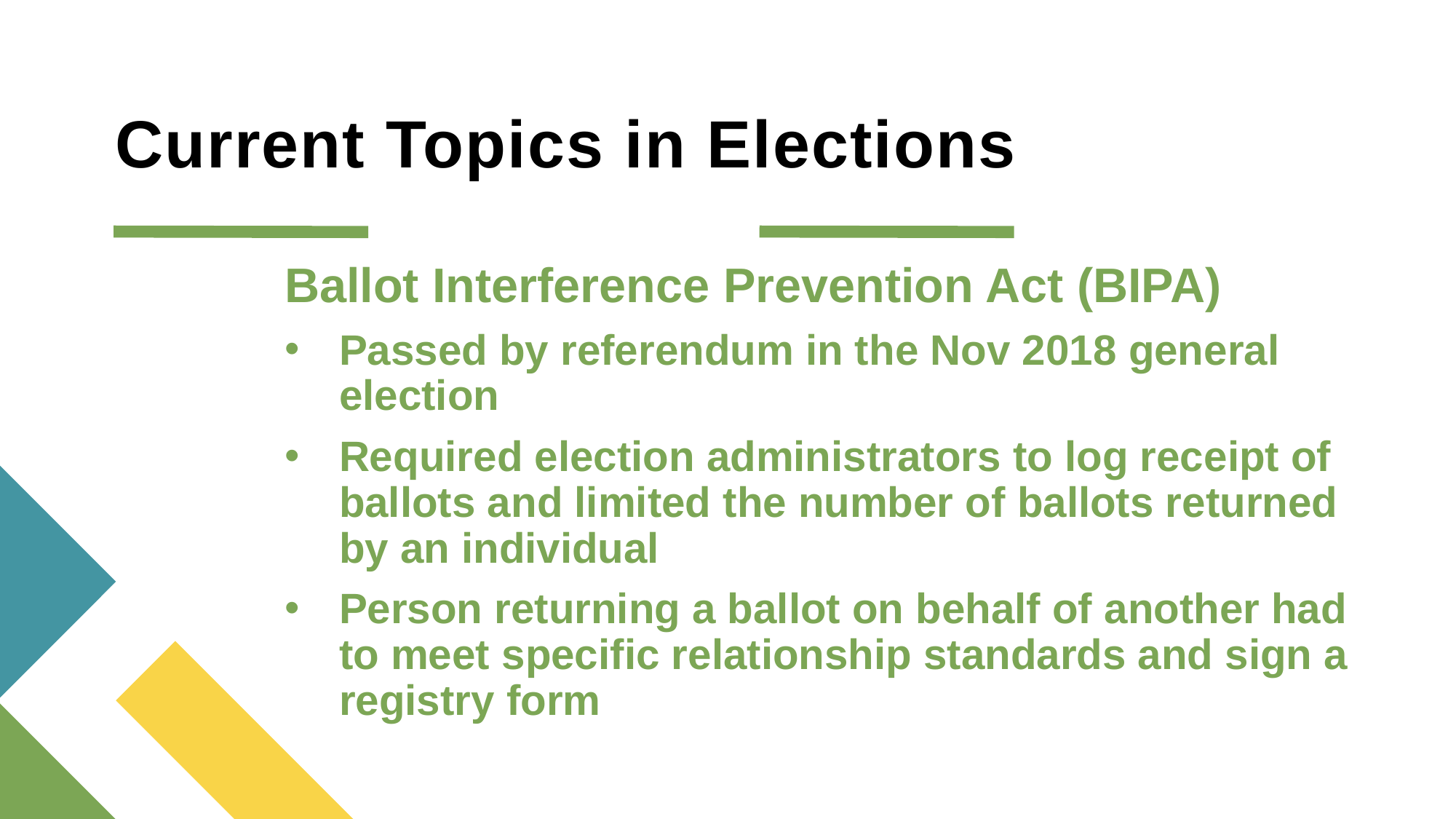

# Current Topics in Elections
Ballot Interference Prevention Act (BIPA)
Passed by referendum in the Nov 2018 general election
Required election administrators to log receipt of ballots and limited the number of ballots returned by an individual
Person returning a ballot on behalf of another had to meet specific relationship standards and sign a registry form